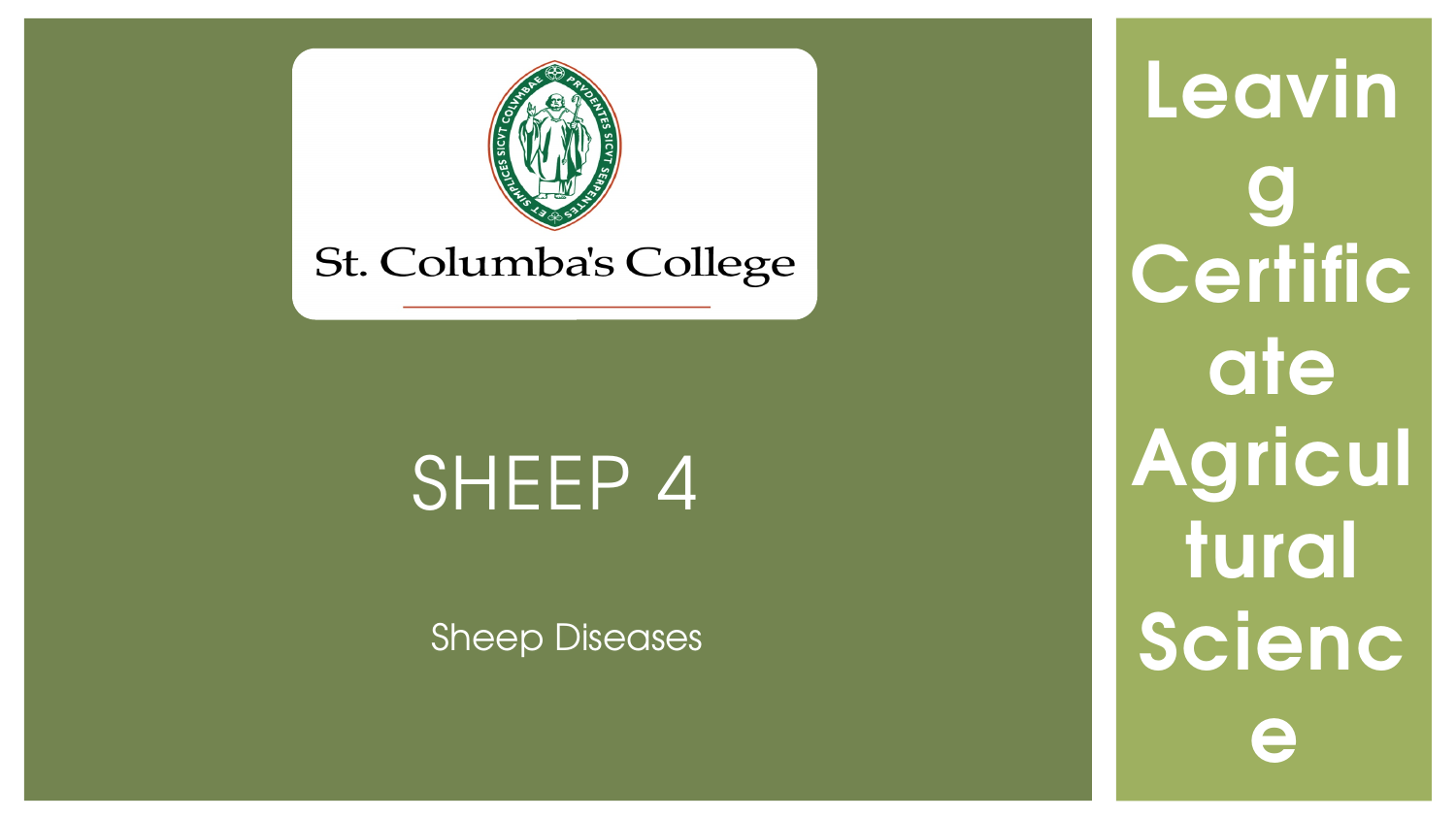

Leaving Certificate Agricultural Science
# Sheep 4
Sheep Diseases